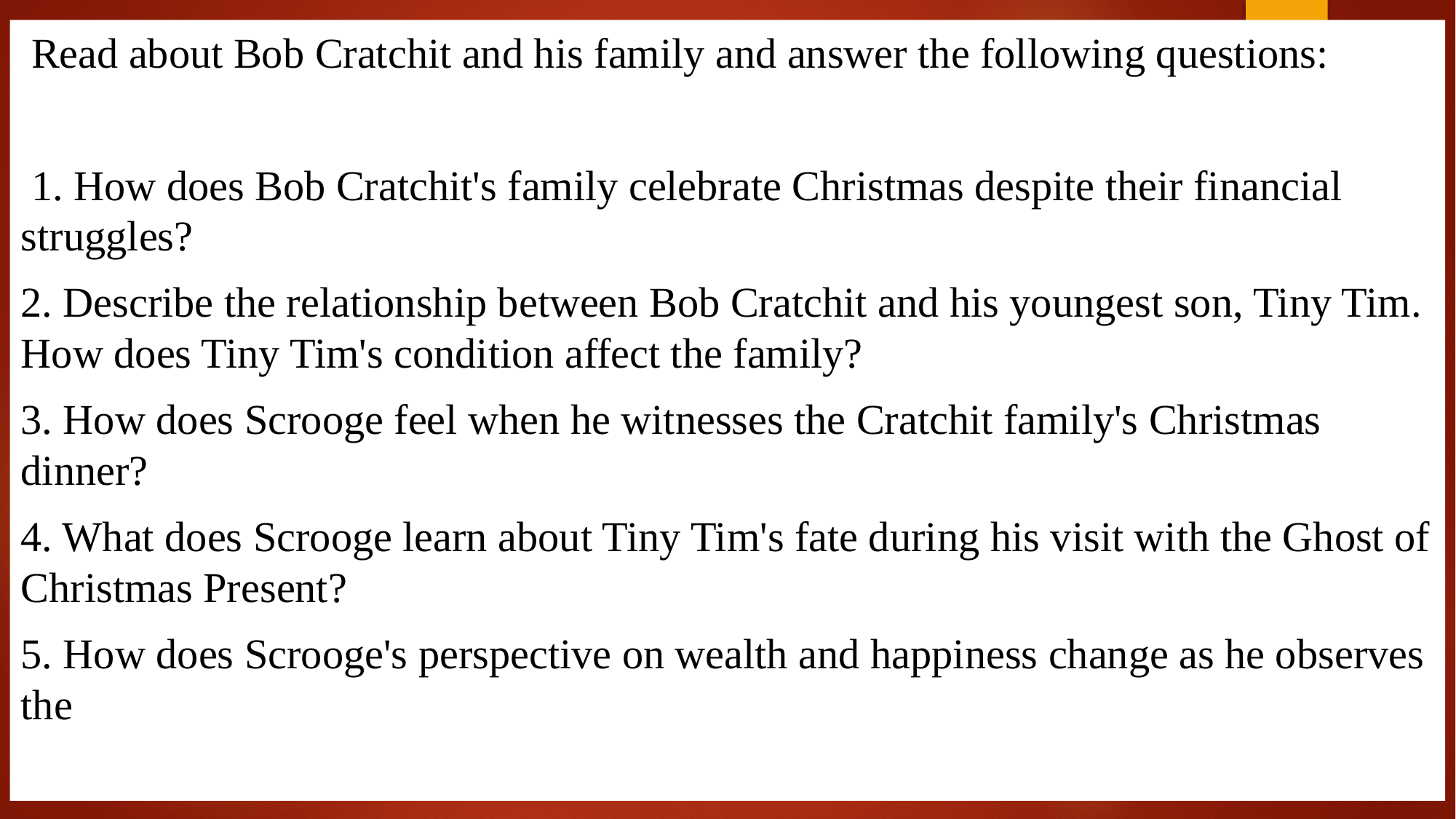

Read about Bob Cratchit and his family and answer the following questions:

 1. How does Bob Cratchit's family celebrate Christmas despite their financial struggles?
2. Describe the relationship between Bob Cratchit and his youngest son, Tiny Tim. How does Tiny Tim's condition affect the family?
3. How does Scrooge feel when he witnesses the Cratchit family's Christmas dinner?
4. What does Scrooge learn about Tiny Tim's fate during his visit with the Ghost of Christmas Present?
5. How does Scrooge's perspective on wealth and happiness change as he observes the it family's Christmas celebrations?